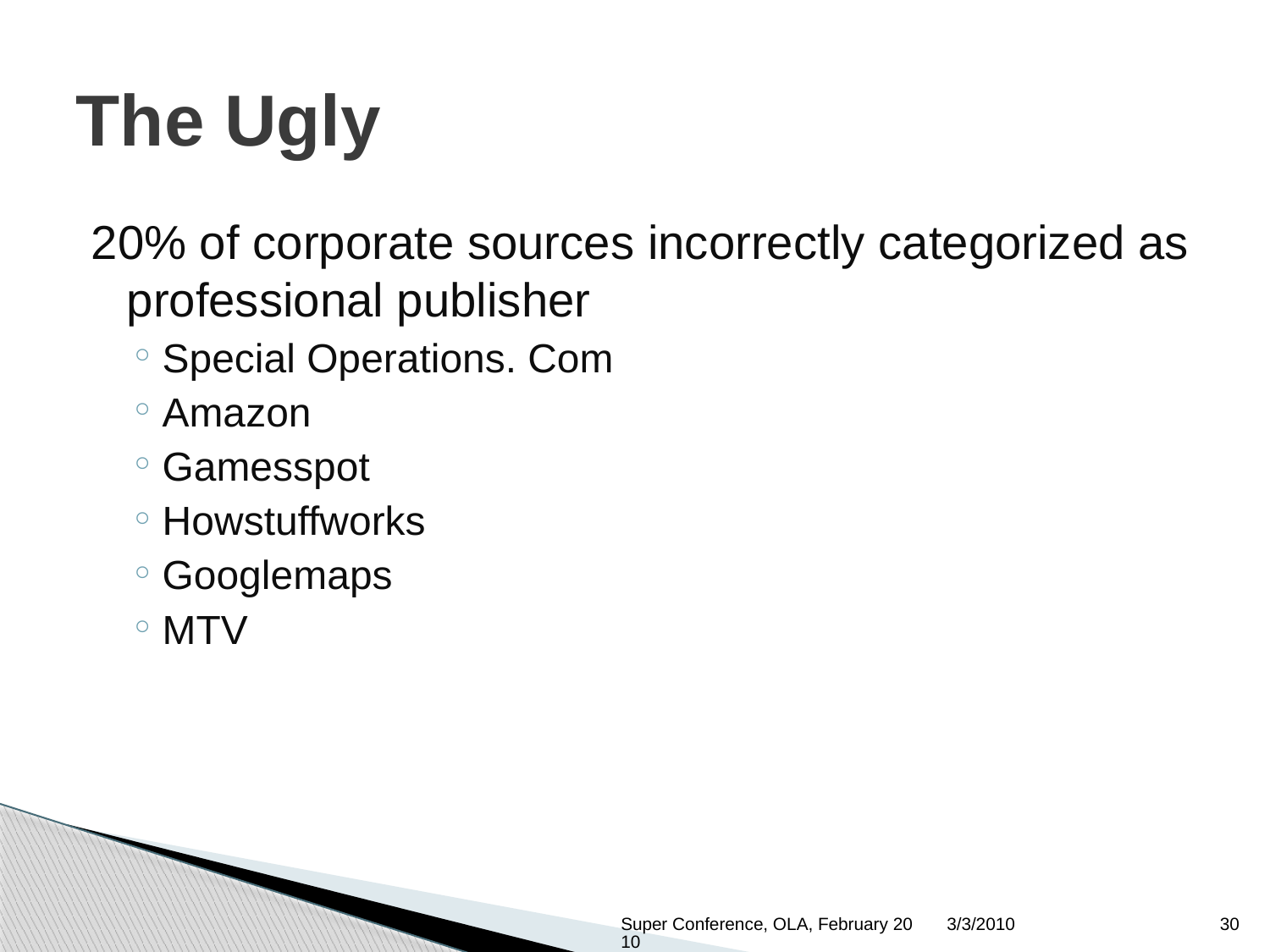

# The Ugly
20% of corporate sources incorrectly categorized as professional publisher
Special Operations. Com
Amazon
Gamesspot
Howstuffworks
Googlemaps
MTV

Super Conference, OLA, February 2010
3/3/2010
30